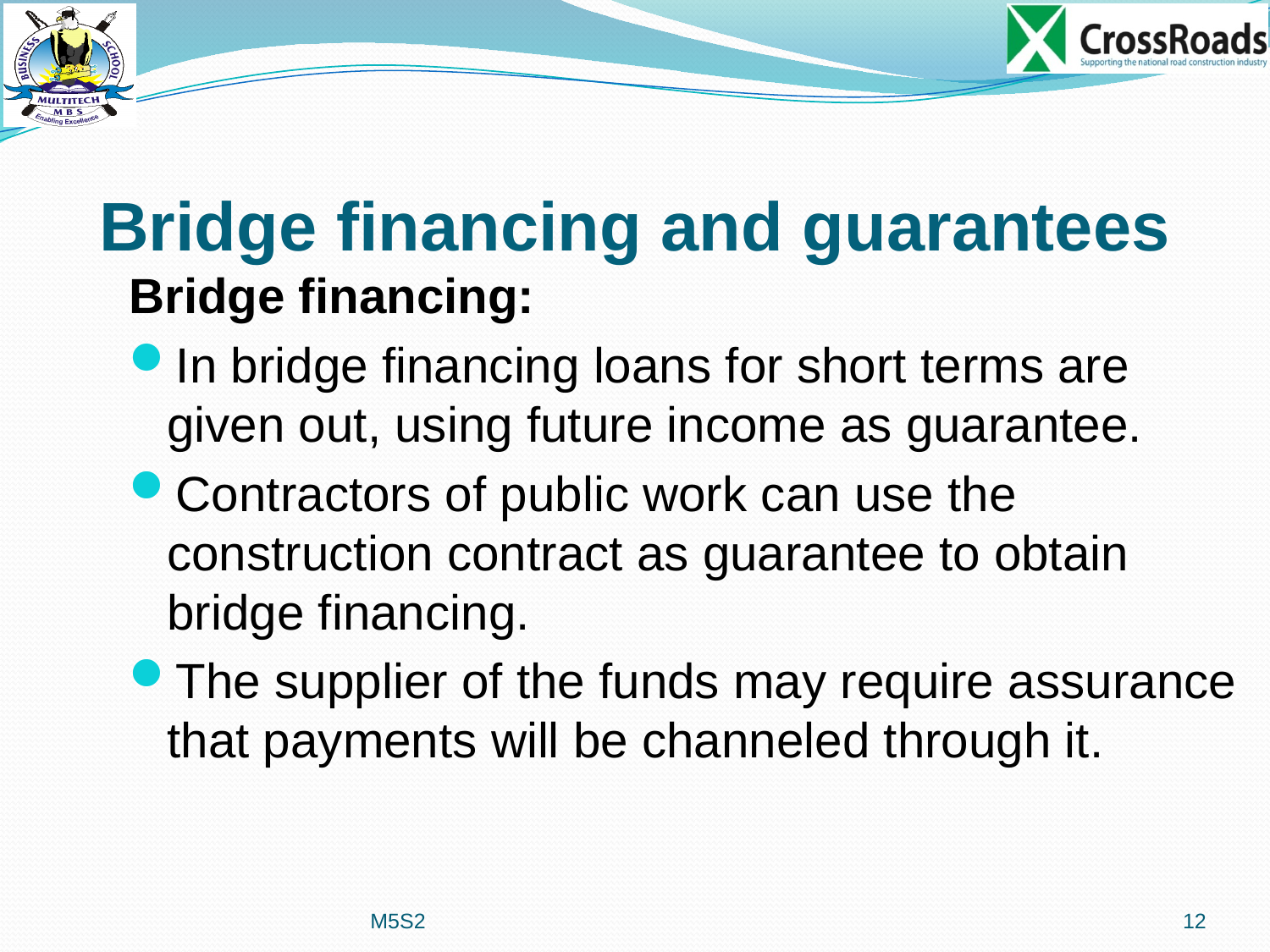

# Bridge financing and guarantees
Bridge financing:
In bridge financing loans for short terms are given out, using future income as guarantee.
Contractors of public work can use the construction contract as guarantee to obtain bridge financing.
The supplier of the funds may require assurance that payments will be channeled through it.
M5S2
12